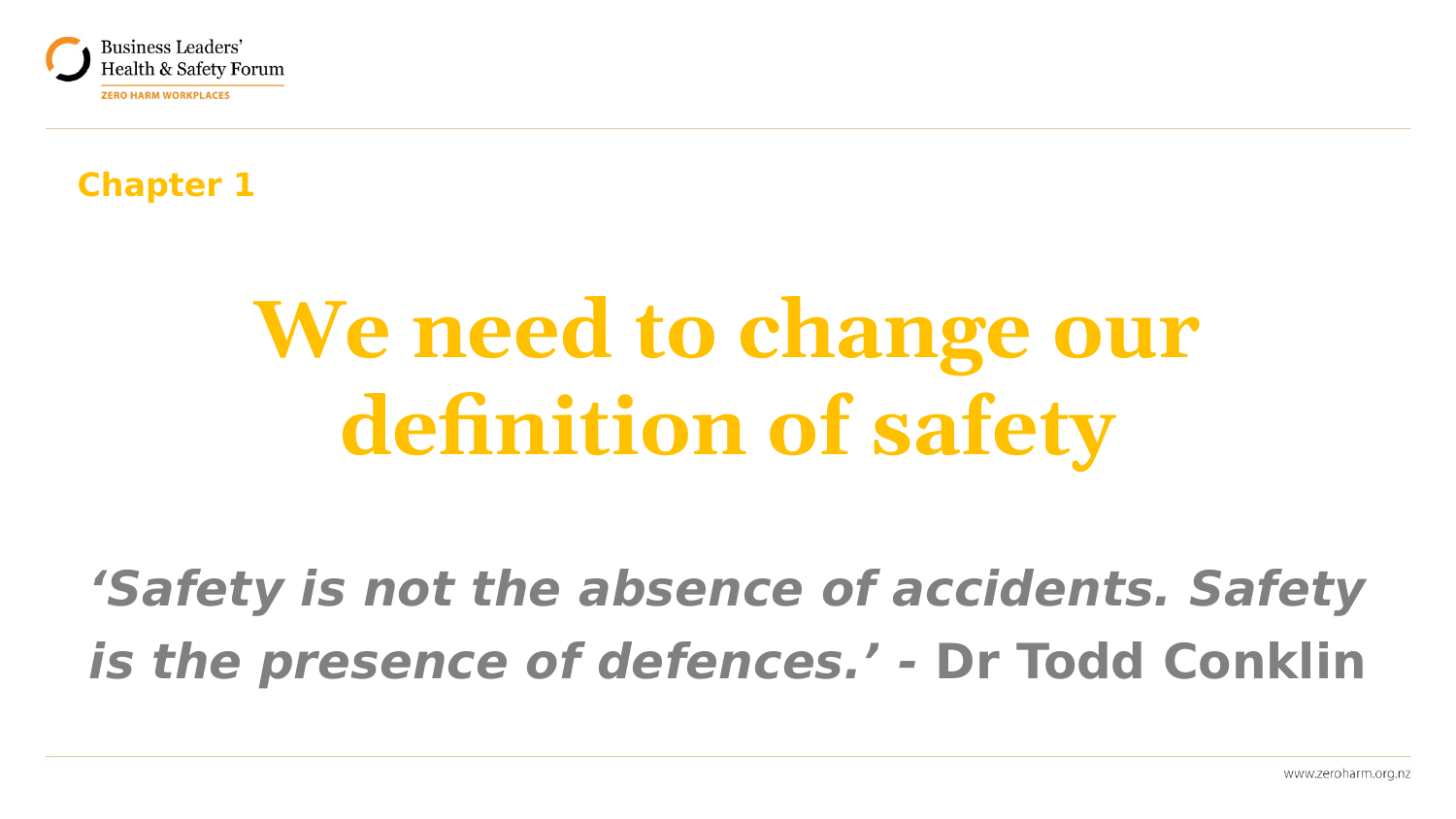

Chapter 1
# We need to change our definition of safety
‘Safety is not the absence of accidents. Safety is the presence of defences.’ - Dr Todd Conklin